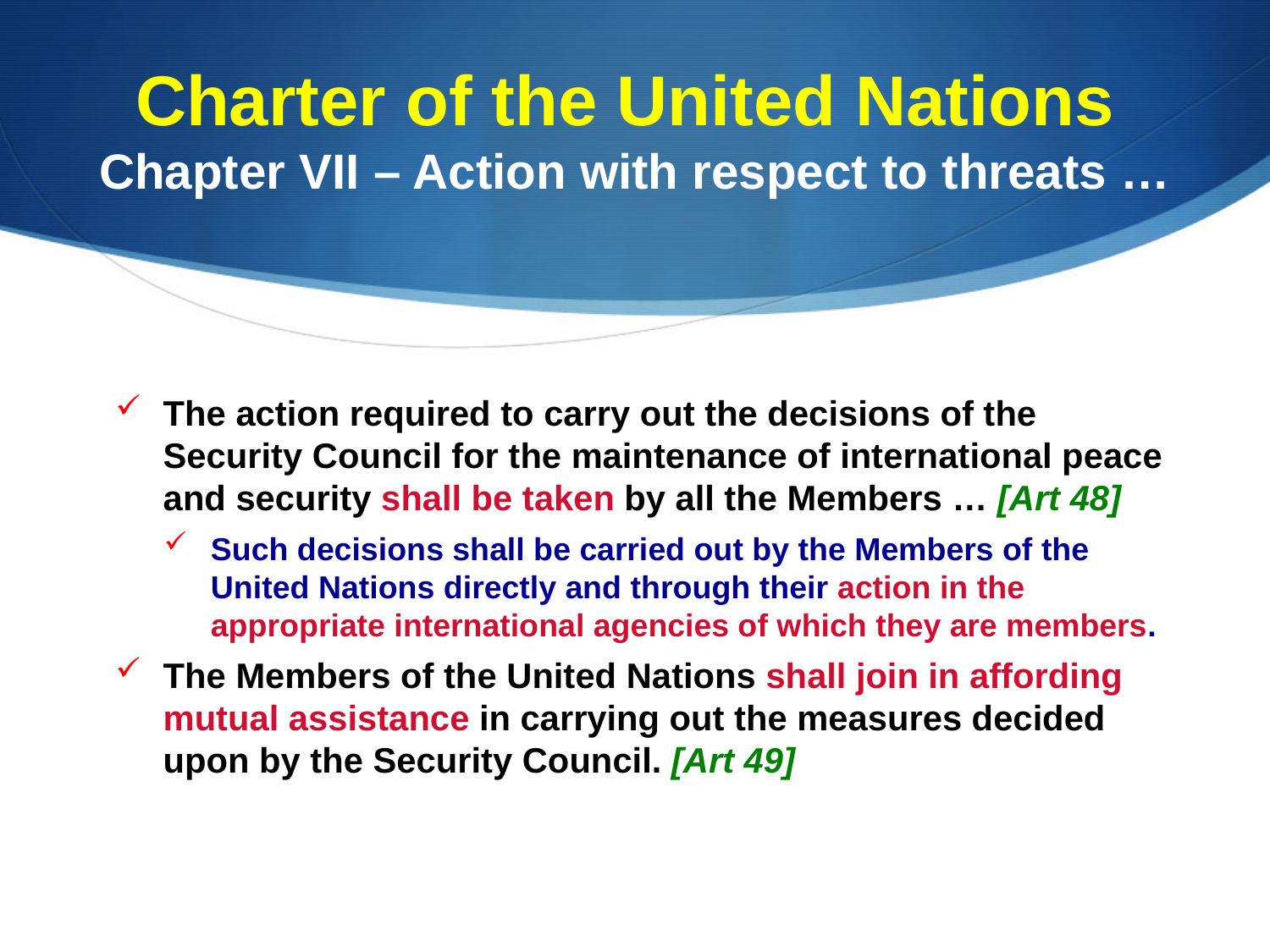

# Charter of the United Nations Chapter VII – Action with respect to threats …
The action required to carry out the decisions of the Security Council for the maintenance of international peace and security shall be taken by all the Members … [Art 48]
Such decisions shall be carried out by the Members of the United Nations directly and through their action in the appropriate international agencies of which they are members.
The Members of the United Nations shall join in affording mutual assistance in carrying out the measures decided upon by the Security Council. [Art 49]